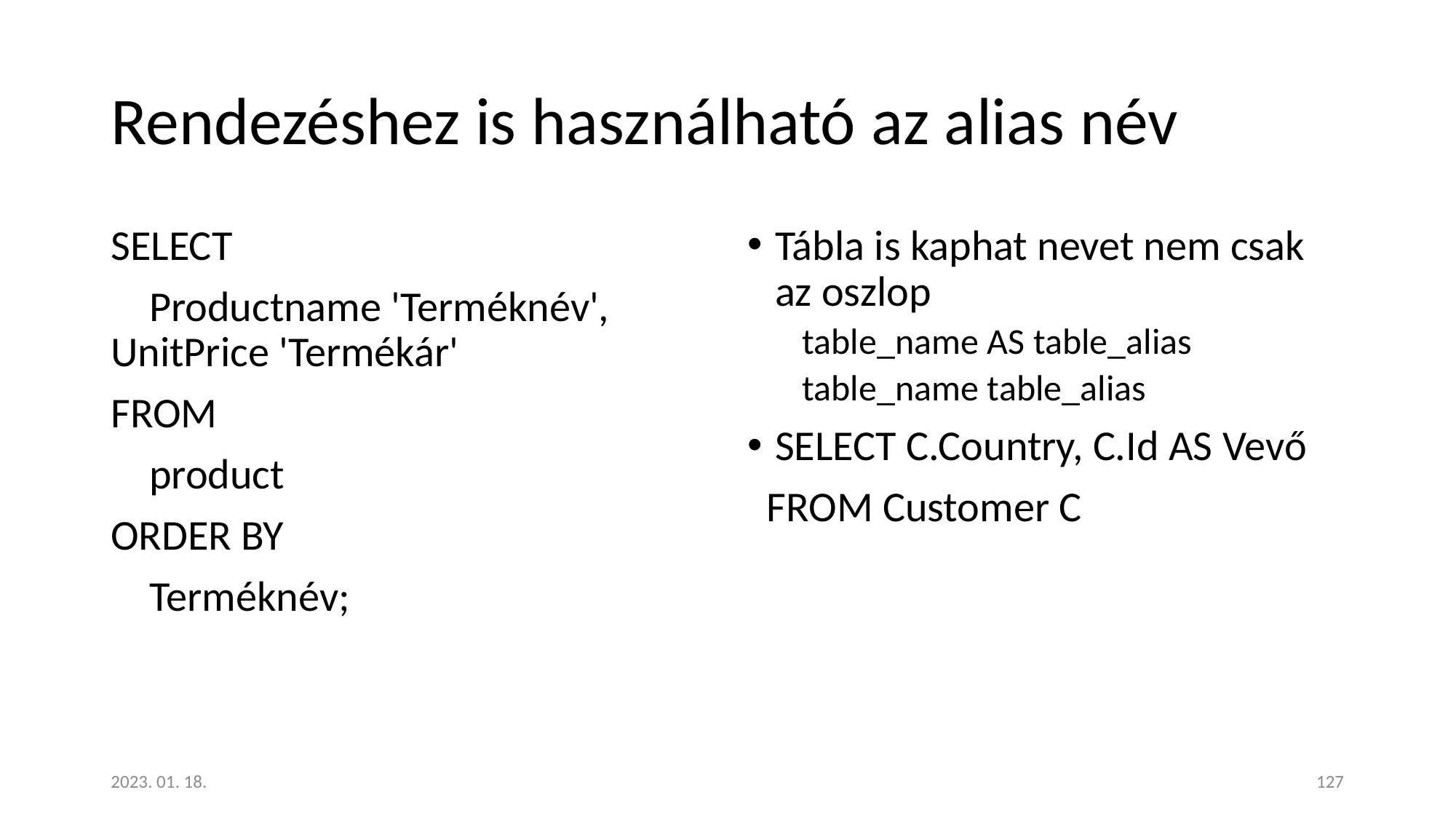

# Rendezéshez is használható az alias név
SELECT
    Productname 'Terméknév', UnitPrice 'Termékár'
FROM
    product
ORDER BY
    Terméknév;

Tábla is kaphat nevet nem csak az oszlop
table_name AS table_alias
table_name table_alias
SELECT C.Country, C.Id AS Vevő
  FROM Customer C
2023. 01. 18.
127